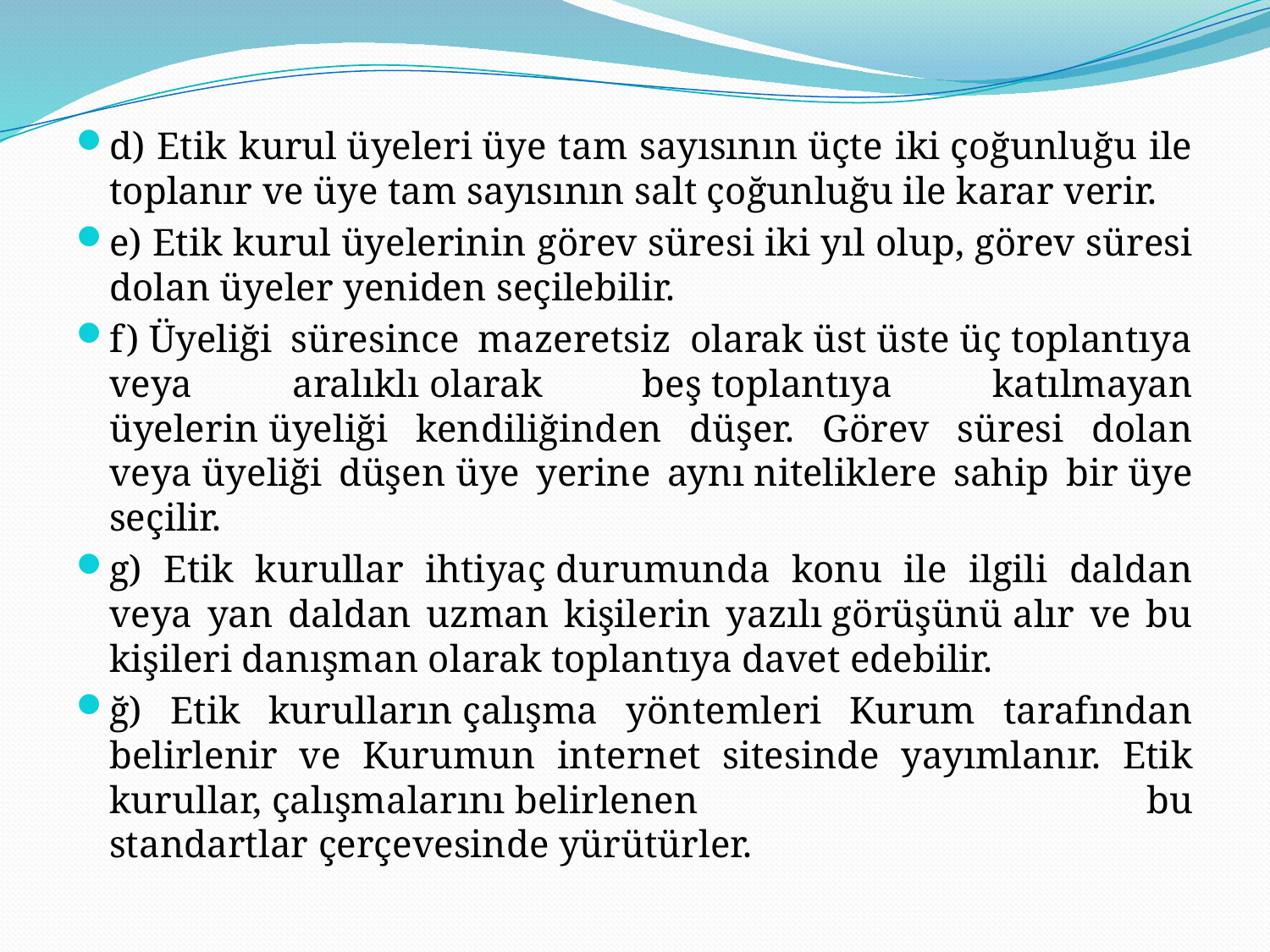

#
d) Etik kurul üyeleri üye tam sayısının üçte iki çoğunluğu ile toplanır ve üye tam sayısının salt çoğunluğu ile karar verir.
e) Etik kurul üyelerinin görev süresi iki yıl olup, görev süresi dolan üyeler yeniden seçilebilir.
f) Üyeliği süresince mazeretsiz olarak üst üste üç toplantıya veya aralıklı olarak beş toplantıya katılmayan üyelerin üyeliği kendiliğinden düşer. Görev süresi dolan veya üyeliği düşen üye yerine aynı niteliklere sahip bir üye seçilir.
g) Etik kurullar ihtiyaç durumunda konu ile ilgili daldan veya yan daldan uzman kişilerin yazılı görüşünü alır ve bu kişileri danışman olarak toplantıya davet edebilir.
ğ) Etik kurulların çalışma yöntemleri Kurum tarafından belirlenir ve Kurumun internet sitesinde yayımlanır. Etik kurullar, çalışmalarını belirlenen bu standartlar çerçevesinde yürütürler.